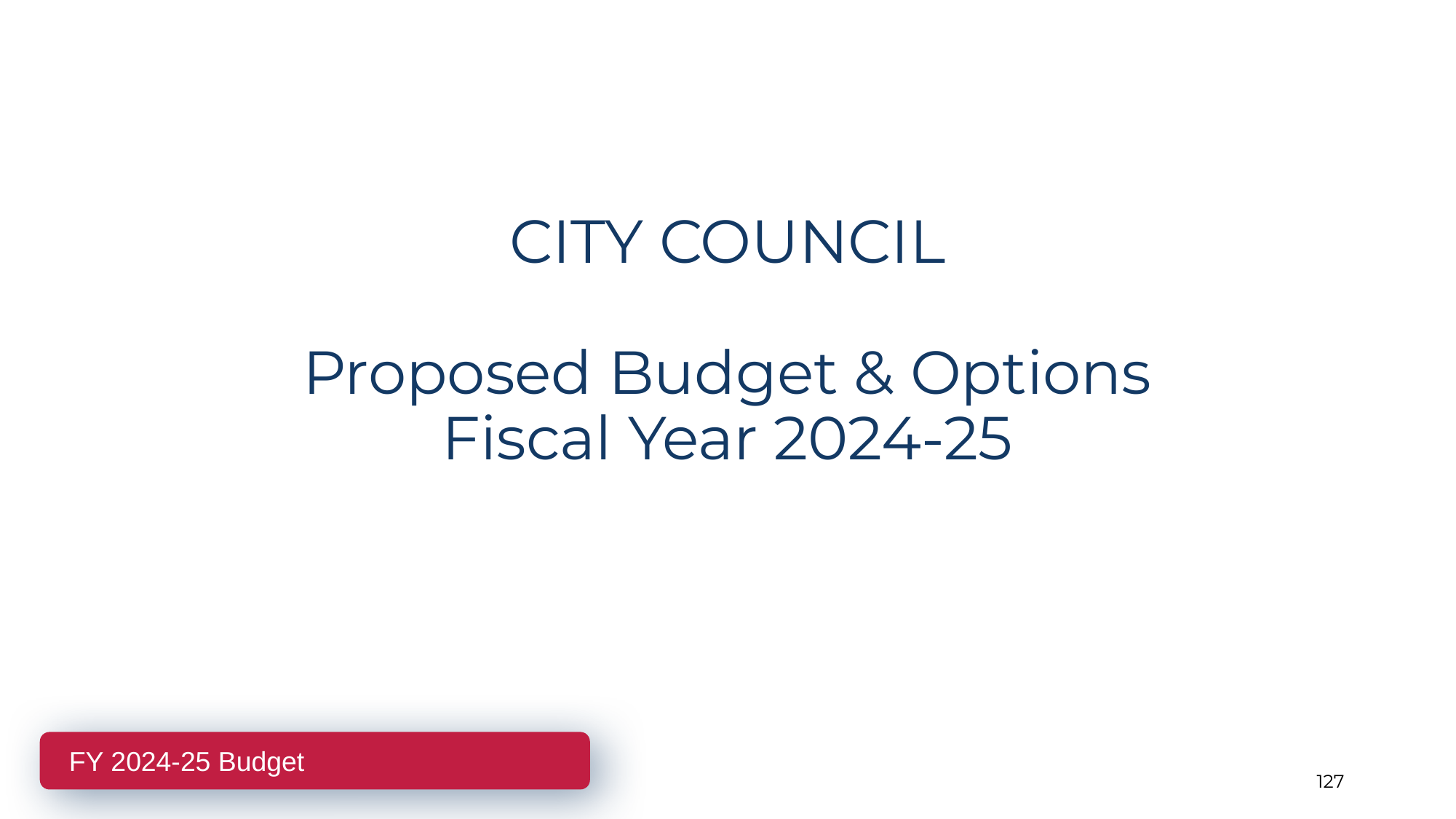

CITY COUNCIL

Proposed Budget & Options
Fiscal Year 2024-25

FY 2024-25 Budget
127